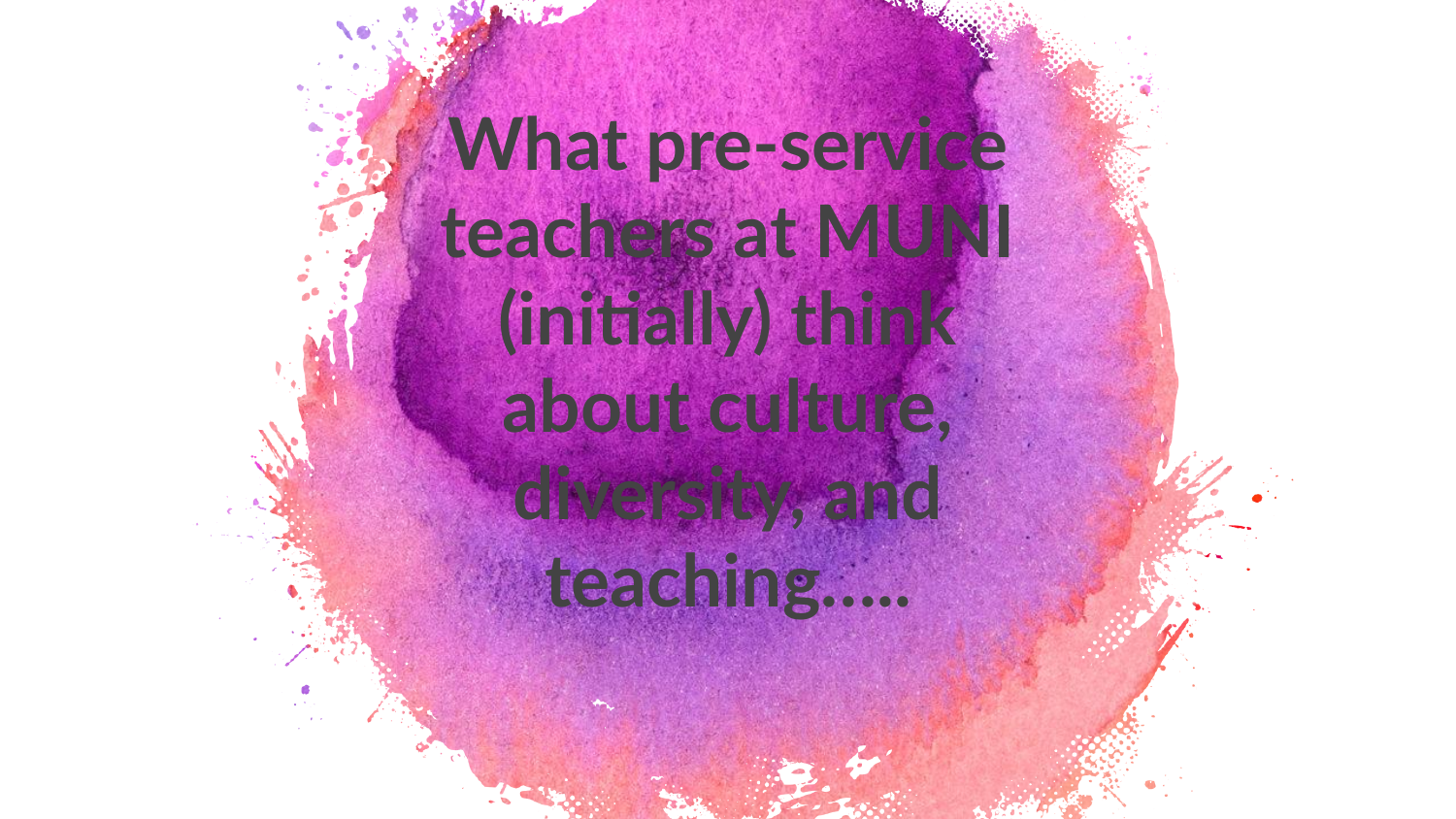

What pre-service teachers at MUNI (initially) think about culture, diversity, and teaching…..